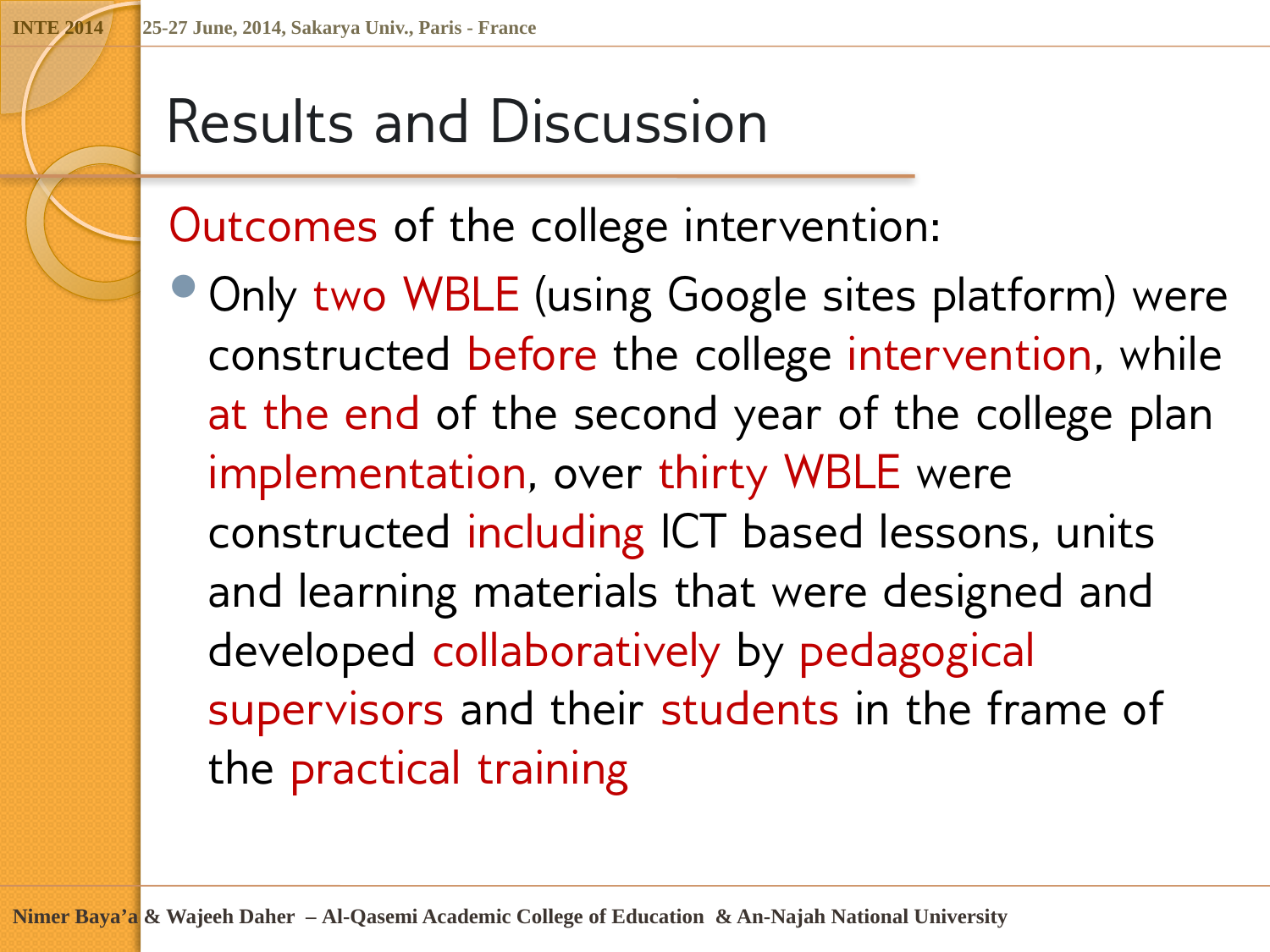

# Results and Discussion
Outcomes of the college intervention:
Only two WBLE (using Google sites platform) were constructed before the college intervention, while at the end of the second year of the college plan implementation, over thirty WBLE were constructed including ICT based lessons, units and learning materials that were designed and developed collaboratively by pedagogical supervisors and their students in the frame of the practical training